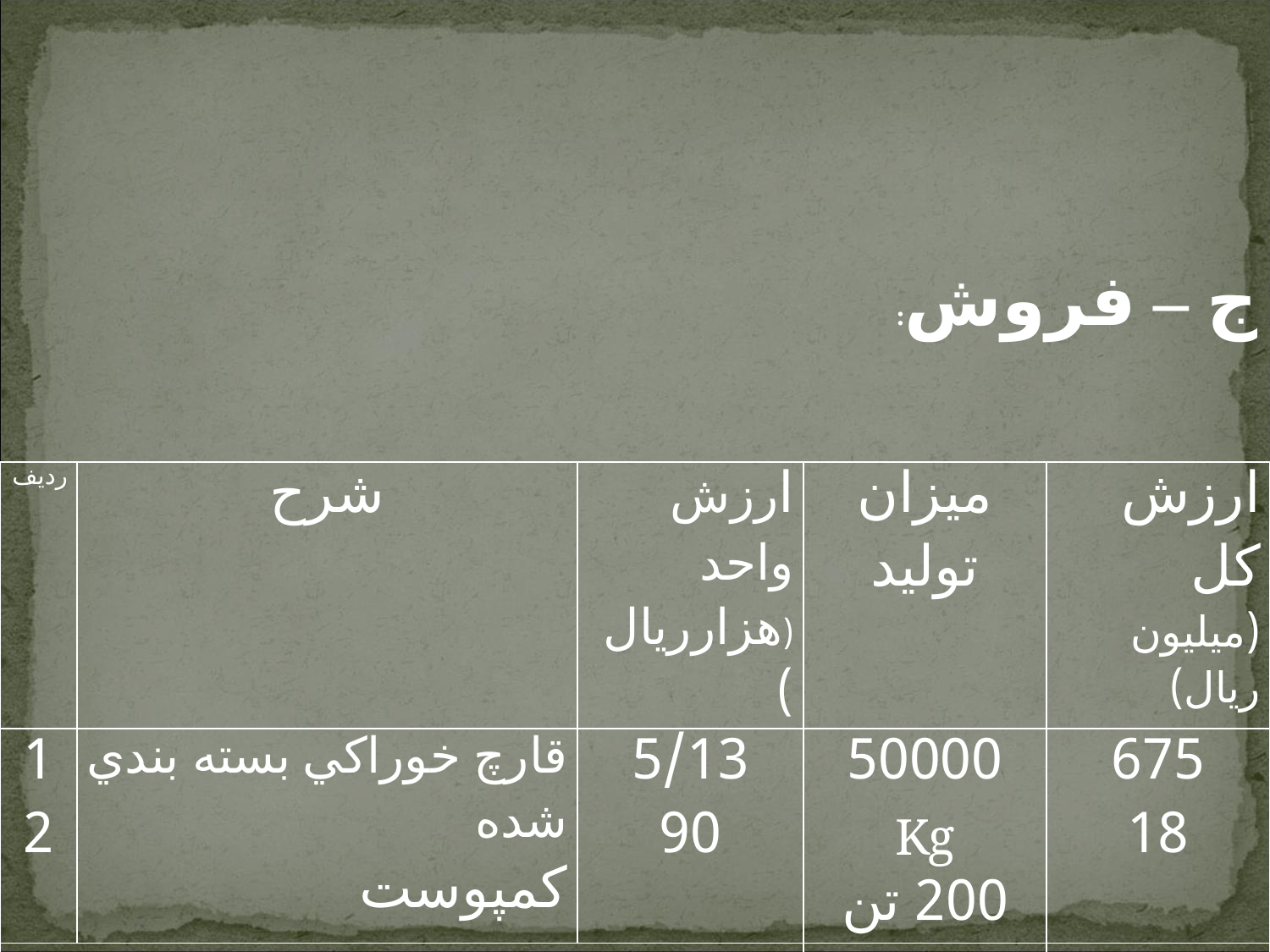

ج – فروش:

| رديف | شرح | ارزش واحد (هزارريال) | ميزان توليد | ارزش كل (ميليون ريال) |
| --- | --- | --- | --- | --- |
| 1 2 | قارچ خوراكي بسته بندي شده كمپوست | 5/13 90 | 50000 Kg 200 تن | 675 18 |
| جــــــــمـــــــــع |  |  |  | 693 |